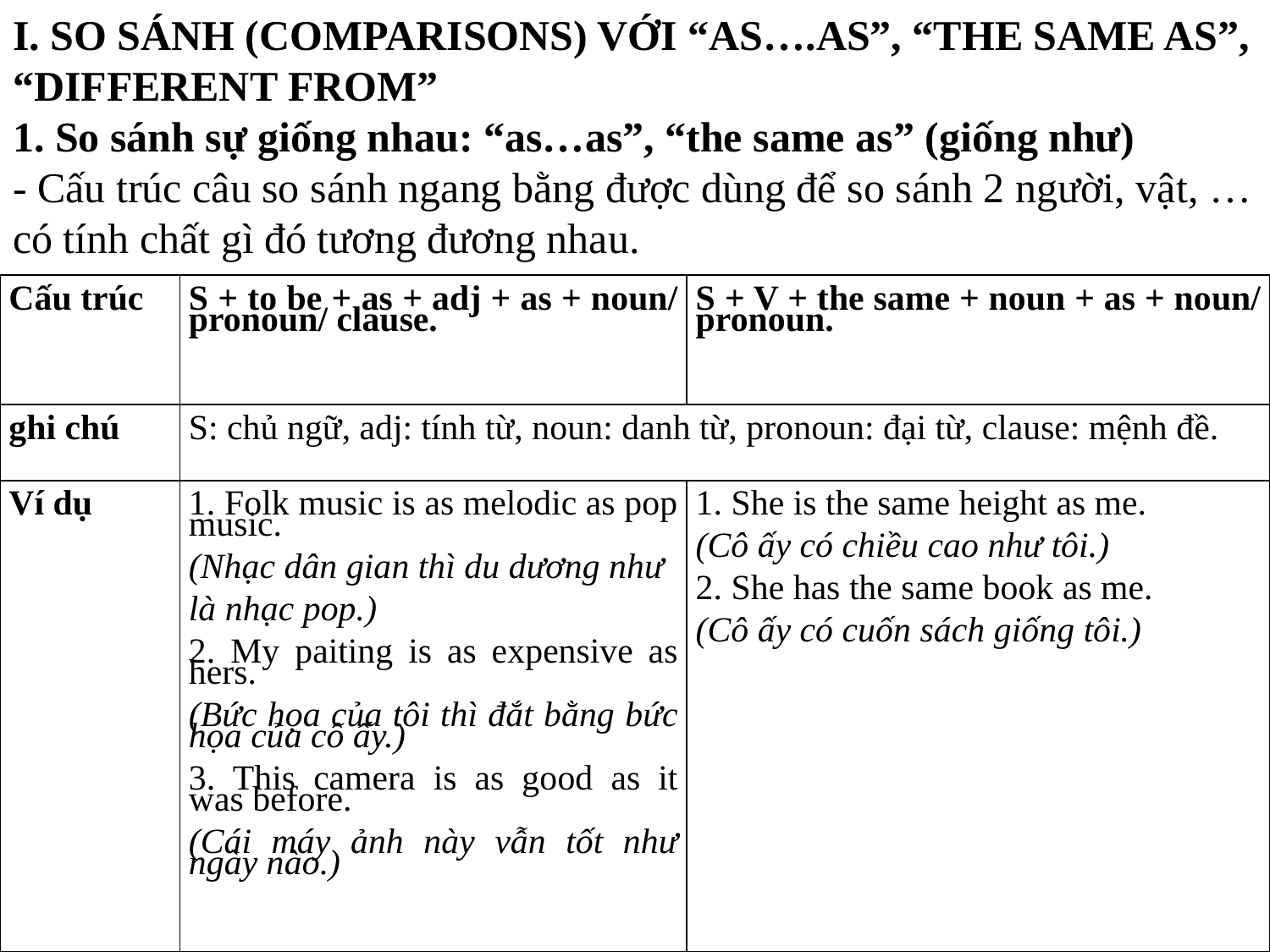

I. SO SÁNH (COMPARISONS) VỚI “AS….AS”, “THE SAME AS”, “DIFFERENT FROM”
1. So sánh sự giống nhau: “as…as”, “the same as” (giống như)
- Cấu trúc câu so sánh ngang bằng được dùng để so sánh 2 người, vật, … có tính chất gì đó tương đương nhau.

| Cấu trúc | S + to be + as + adj + as + noun/ pronoun/ clause. | S + V + the same + noun + as + noun/ pronoun. |
| --- | --- | --- |
| ghi chú | S: chủ ngữ, adj: tính từ, noun: danh từ, pronoun: đại từ, clause: mệnh đề. |  |
| Ví dụ | 1. Folk music is as melodic as pop music. (Nhạc dân gian thì du dương như là nhạc pop.) 2. My paiting is as expensive as hers. (Bức họa của tôi thì đắt bằng bức họa của cô ấy.) 3. This camera is as good as it was before. (Cái máy ảnh này vẫn tốt như ngày nào.) | 1. She is the same height as me. (Cô ấy có chiều cao như tôi.) 2. She has the same book as me. (Cô ấy có cuốn sách giống tôi.) |